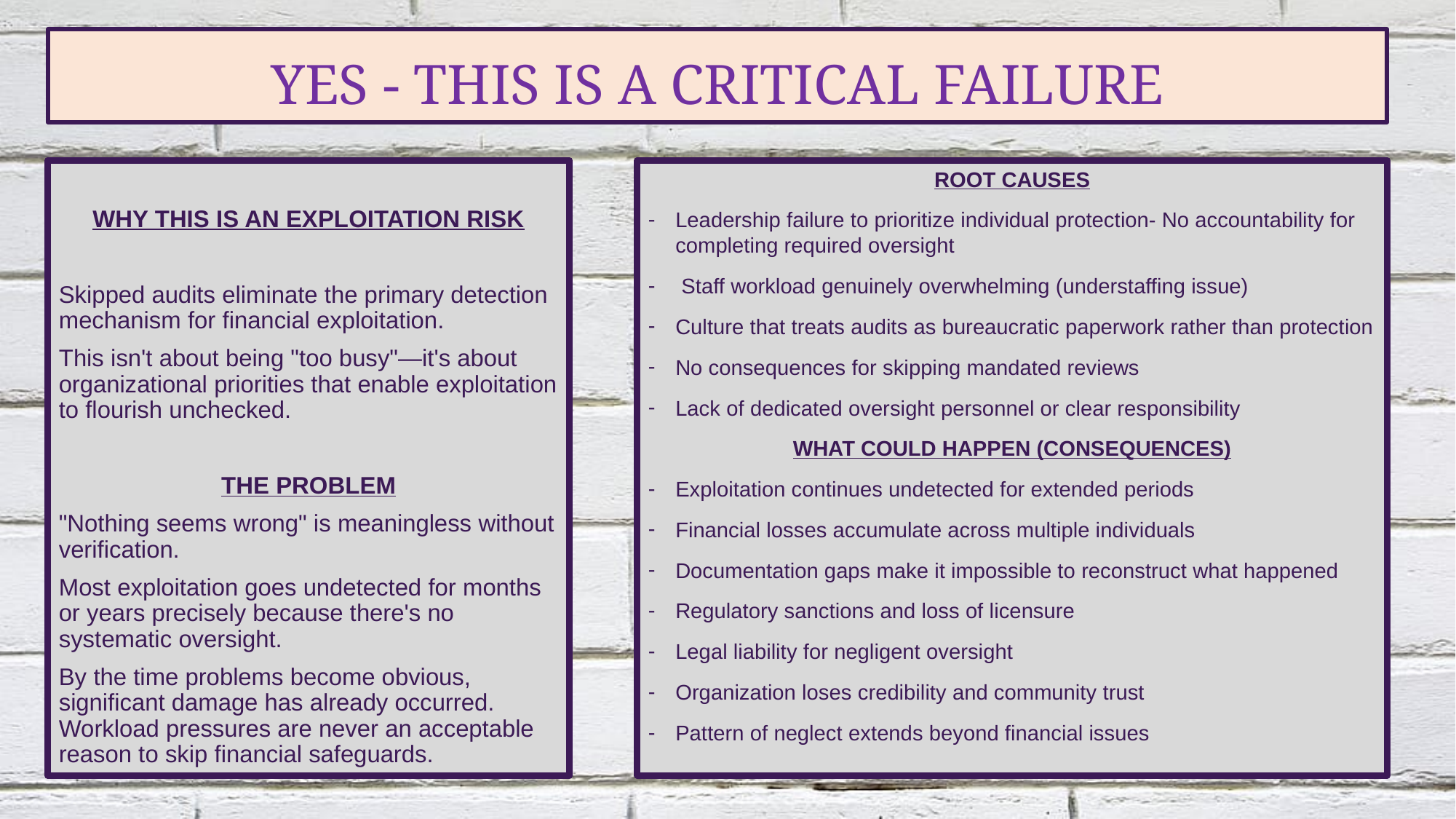

# YES - THIS IS A CRITICAL FAILURE

WHY THIS IS AN EXPLOITATION RISK

Skipped audits eliminate the primary detection mechanism for financial exploitation.
This isn't about being "too busy"—it's about organizational priorities that enable exploitation to flourish unchecked.

THE PROBLEM
"Nothing seems wrong" is meaningless without verification.
Most exploitation goes undetected for months or years precisely because there's no systematic oversight.
By the time problems become obvious, significant damage has already occurred. Workload pressures are never an acceptable reason to skip financial safeguards.
ROOT CAUSES
Leadership failure to prioritize individual protection- No accountability for completing required oversight
 Staff workload genuinely overwhelming (understaffing issue)
Culture that treats audits as bureaucratic paperwork rather than protection
No consequences for skipping mandated reviews
Lack of dedicated oversight personnel or clear responsibility
WHAT COULD HAPPEN (CONSEQUENCES)
Exploitation continues undetected for extended periods
Financial losses accumulate across multiple individuals
Documentation gaps make it impossible to reconstruct what happened
Regulatory sanctions and loss of licensure
Legal liability for negligent oversight
Organization loses credibility and community trust
Pattern of neglect extends beyond financial issues